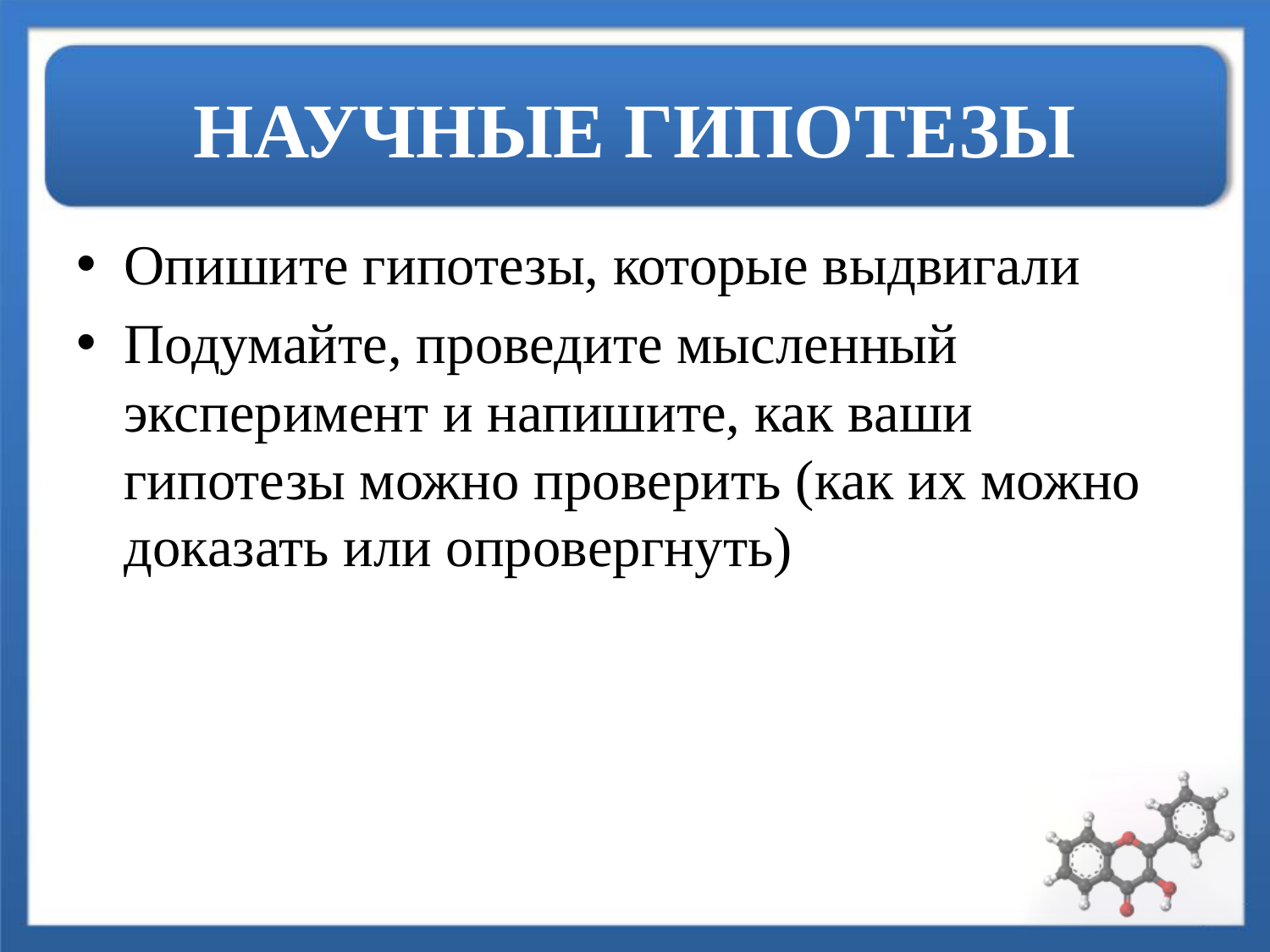

# НАУЧНЫЕ ГИПОТЕЗЫ
Опишите гипотезы, которые выдвигали
Подумайте, проведите мысленный эксперимент и напишите, как ваши гипотезы можно проверить (как их можно доказать или опровергнуть)